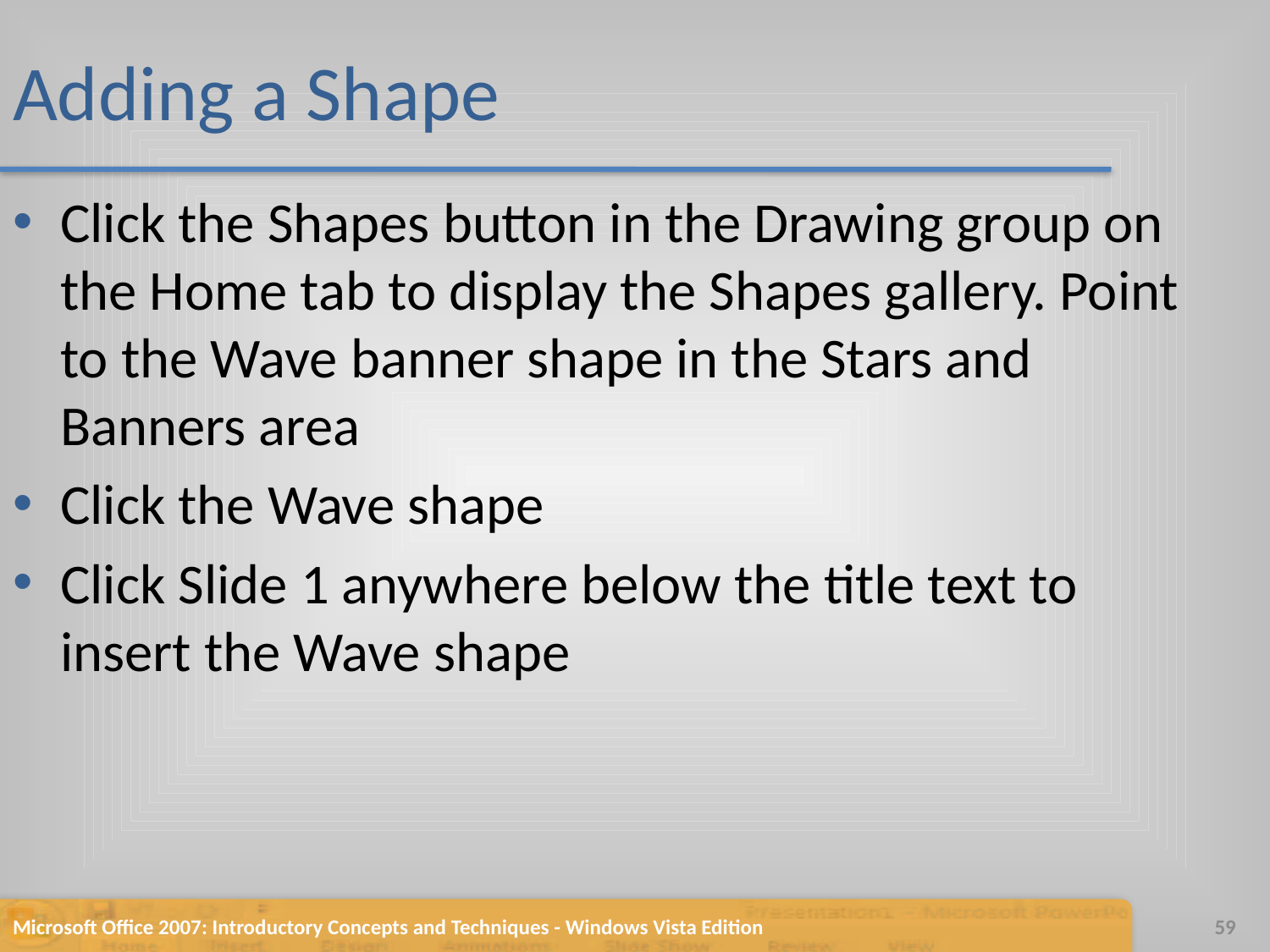

# Adding a Shape
Click the Shapes button in the Drawing group on the Home tab to display the Shapes gallery. Point to the Wave banner shape in the Stars and Banners area
Click the Wave shape
Click Slide 1 anywhere below the title text to insert the Wave shape
Microsoft Office 2007: Introductory Concepts and Techniques - Windows Vista Edition
59